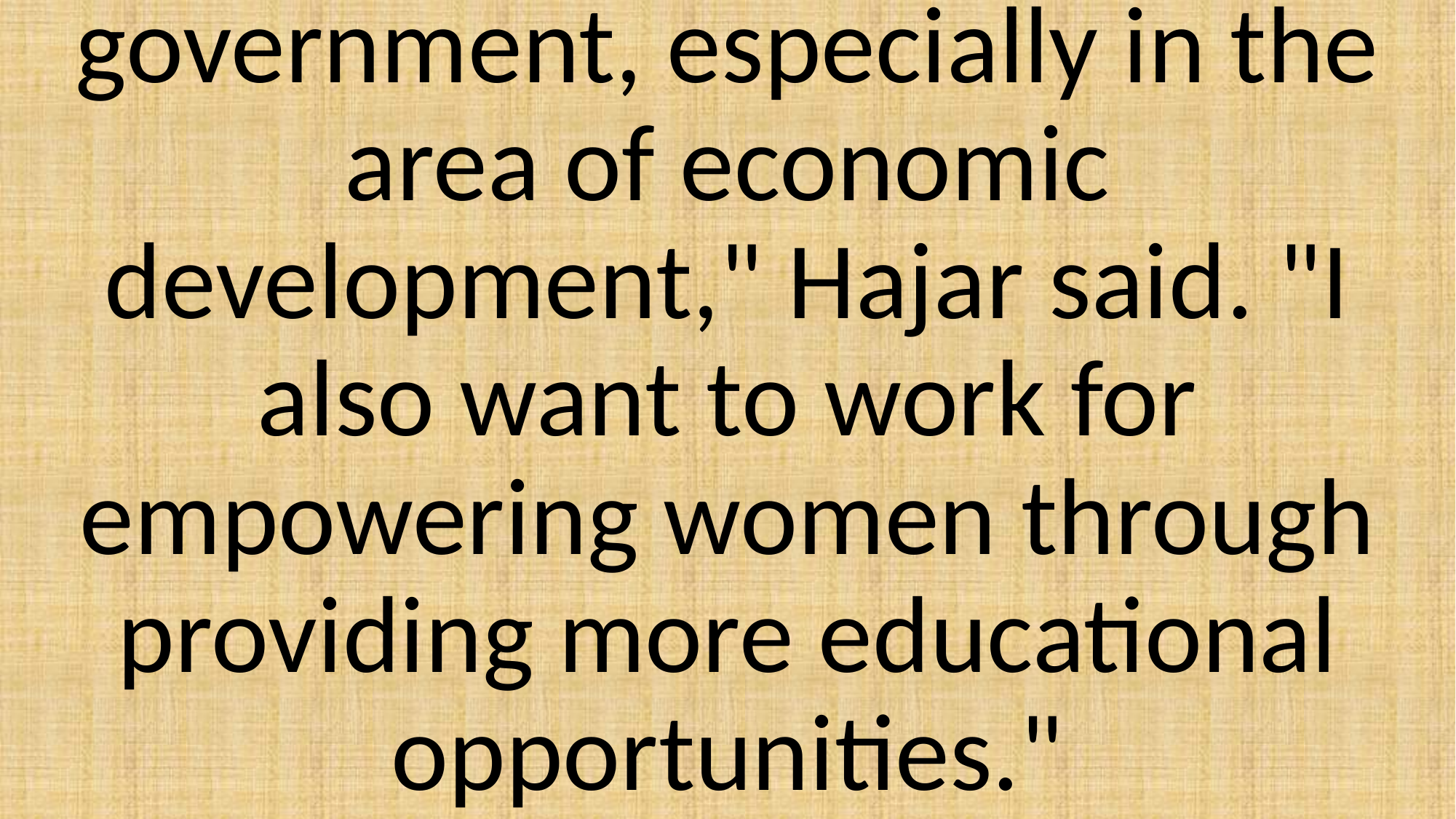

# "I want to work for the government, especially in the area of economic development," Hajar said. "I also want to work for empowering women through providing more educational opportunities."